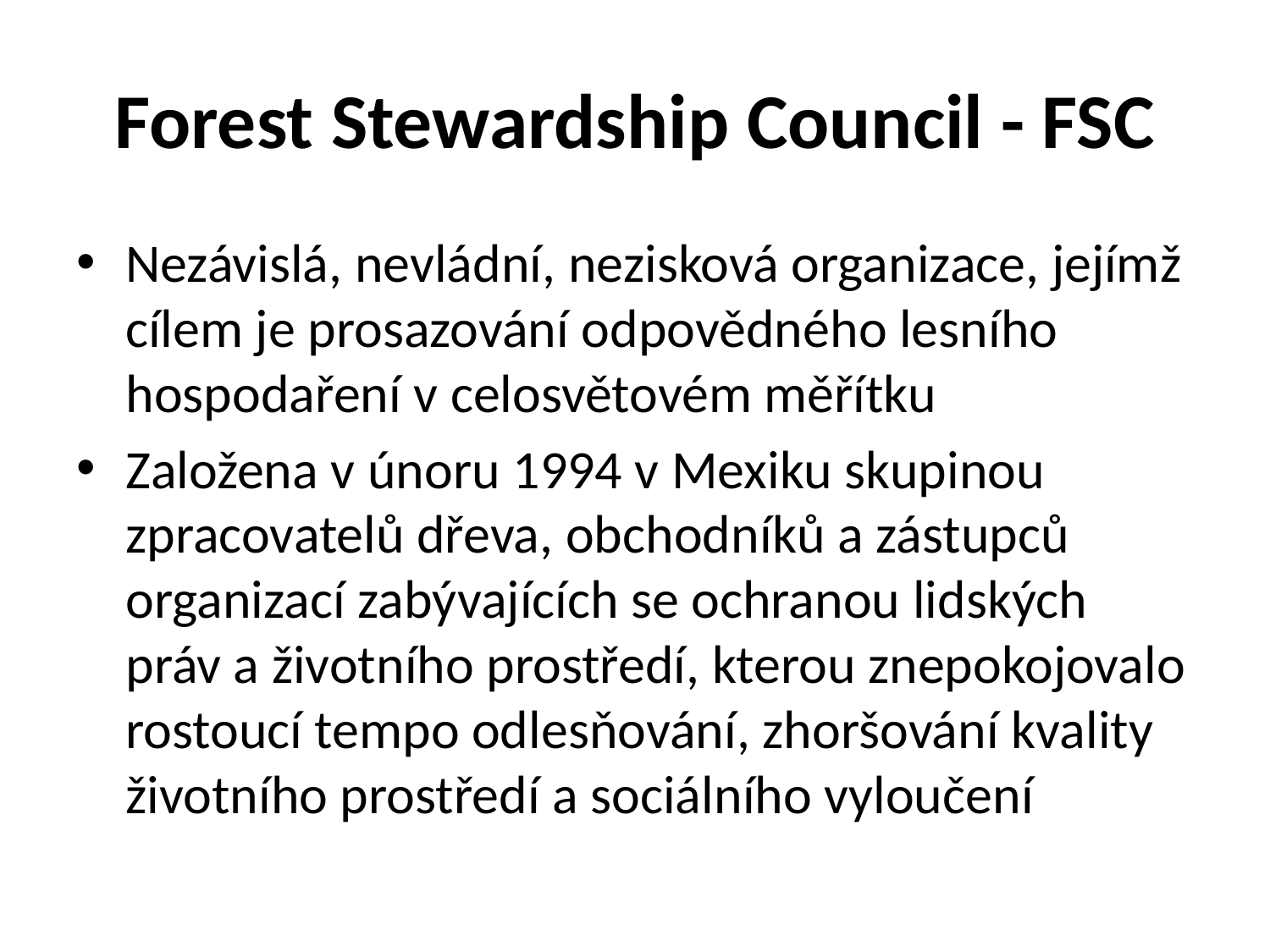

# Forest Stewardship Council - FSC
Nezávislá, nevládní, nezisková organizace, jejímž cílem je prosazování odpovědného lesního hospodaření v celosvětovém měřítku
Založena v únoru 1994 v Mexiku skupinou zpracovatelů dřeva, obchodníků a zástupců organizací zabývajících se ochranou lidských práv a životního prostředí, kterou znepokojovalo rostoucí tempo odlesňování, zhoršování kvality životního prostředí a sociálního vyloučení